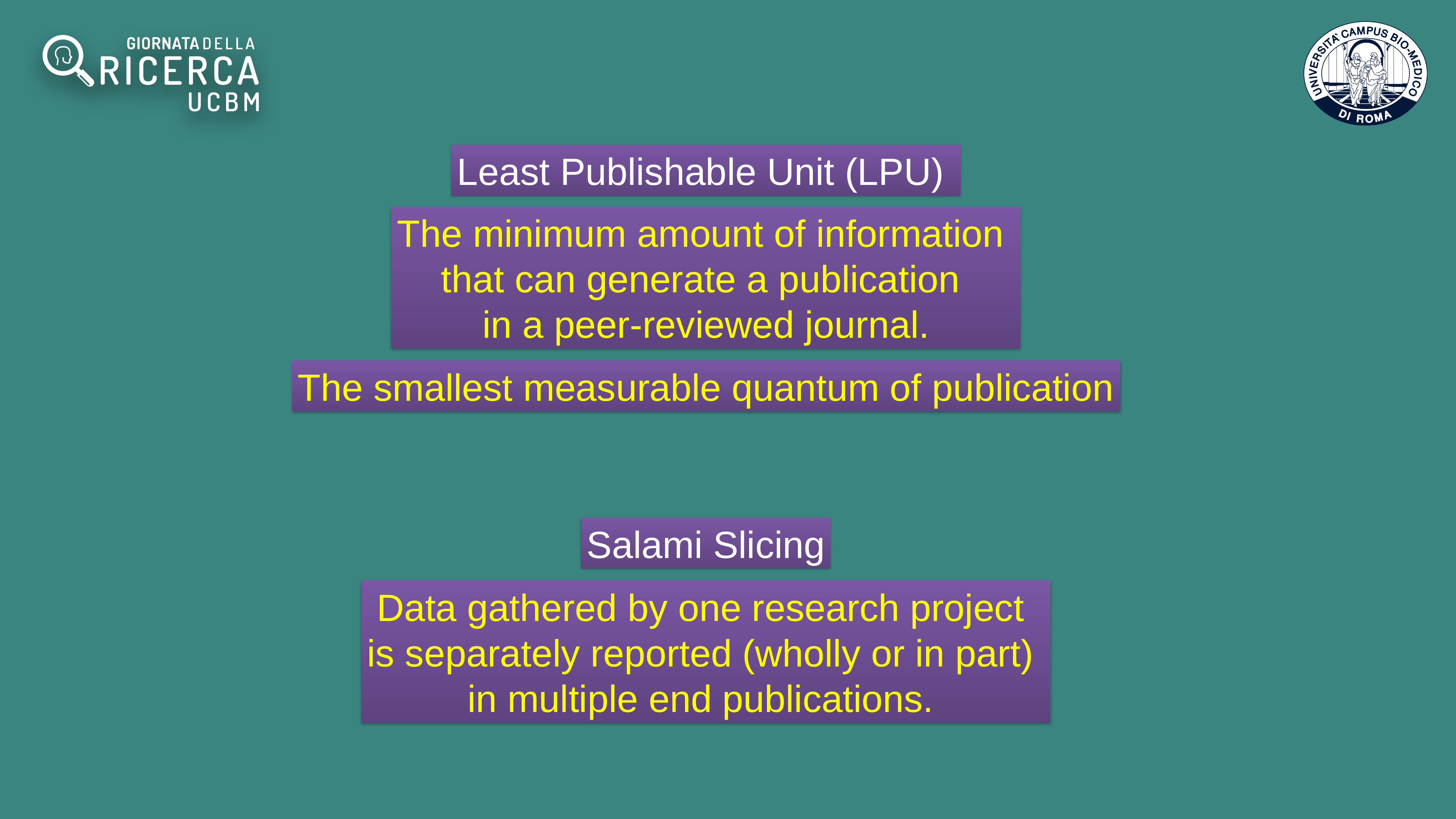

Least Publishable Unit (LPU)
The minimum amount of information
that can generate a publication
in a peer-reviewed journal.
The smallest measurable quantum of publication
Salami Slicing
Data gathered by one research project
is separately reported (wholly or in part)
in multiple end publications.